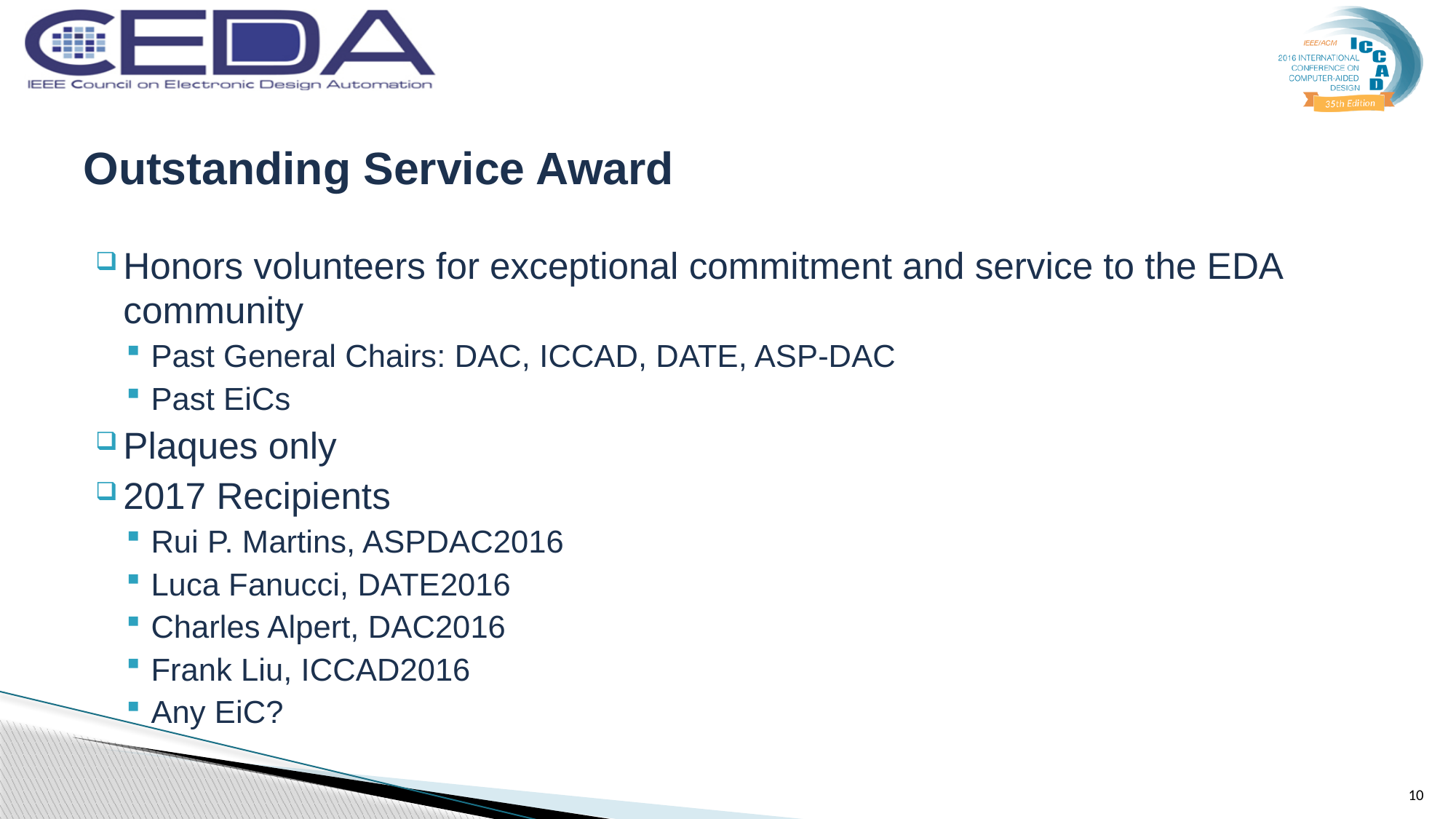

# Outstanding Service Award
Honors volunteers for exceptional commitment and service to the EDA community
Past General Chairs: DAC, ICCAD, DATE, ASP-DAC
Past EiCs
Plaques only
2017 Recipients
Rui P. Martins, ASPDAC2016
Luca Fanucci, DATE2016
Charles Alpert, DAC2016
Frank Liu, ICCAD2016
Any EiC?
10